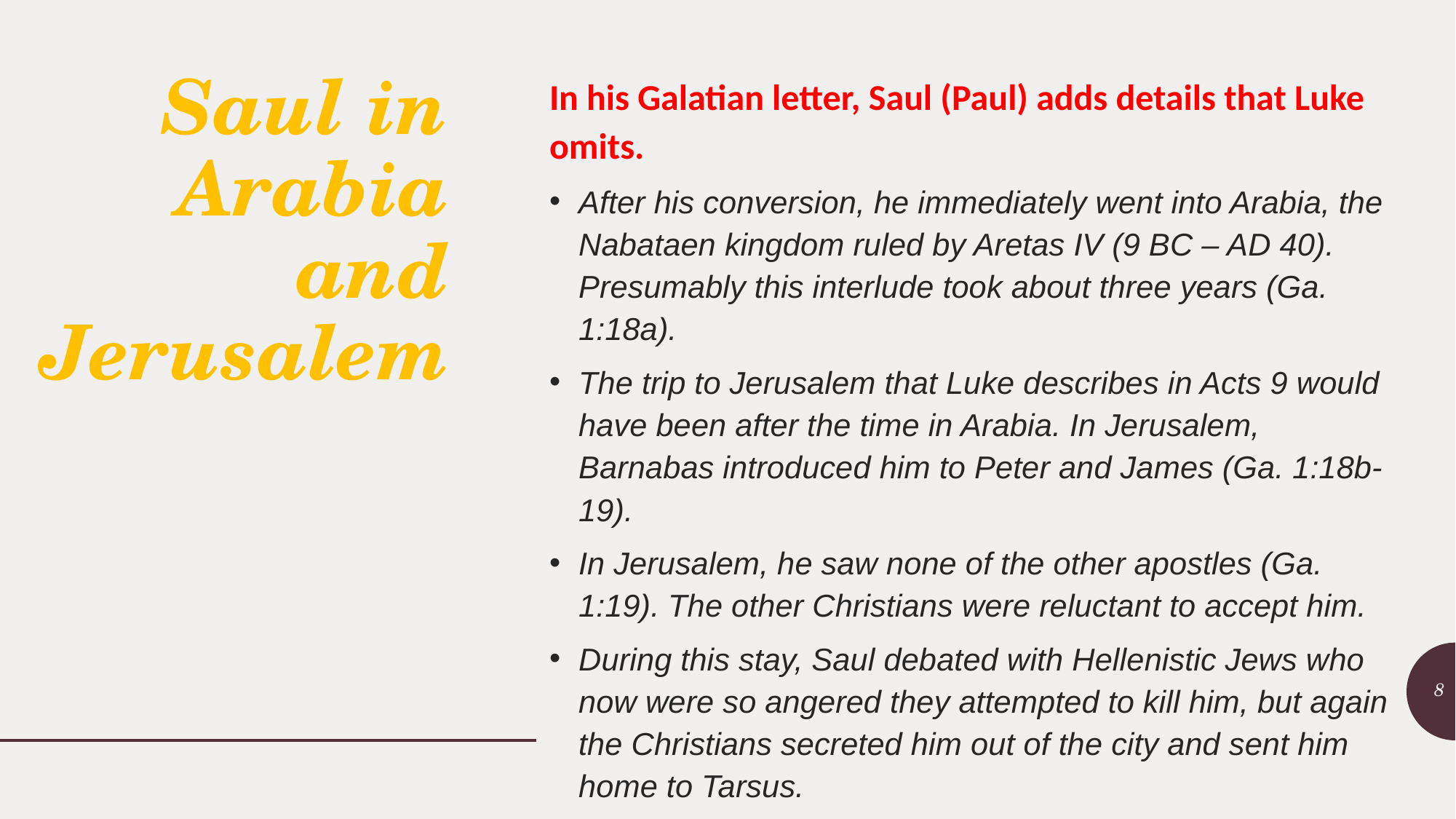

# Saul in Arabia and Jerusalem
In his Galatian letter, Saul (Paul) adds details that Luke omits.
After his conversion, he immediately went into Arabia, the Nabataen kingdom ruled by Aretas IV (9 BC – AD 40). Presumably this interlude took about three years (Ga. 1:18a).
The trip to Jerusalem that Luke describes in Acts 9 would have been after the time in Arabia. In Jerusalem, Barnabas introduced him to Peter and James (Ga. 1:18b-19).
In Jerusalem, he saw none of the other apostles (Ga. 1:19). The other Christians were reluctant to accept him.
During this stay, Saul debated with Hellenistic Jews who now were so angered they attempted to kill him, but again the Christians secreted him out of the city and sent him home to Tarsus.
 8